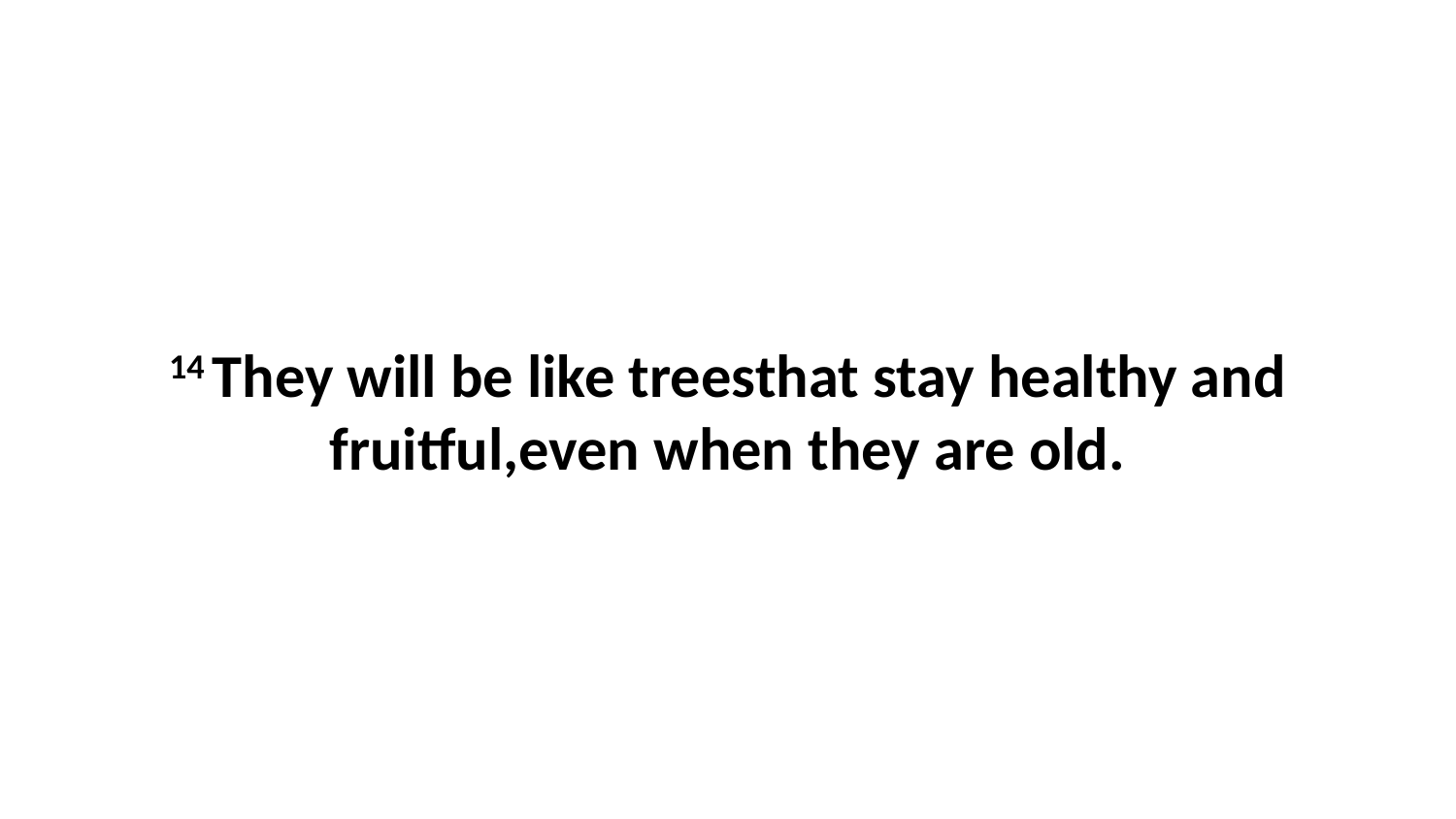

14 They will be like treesthat stay healthy and fruitful,even when they are old.